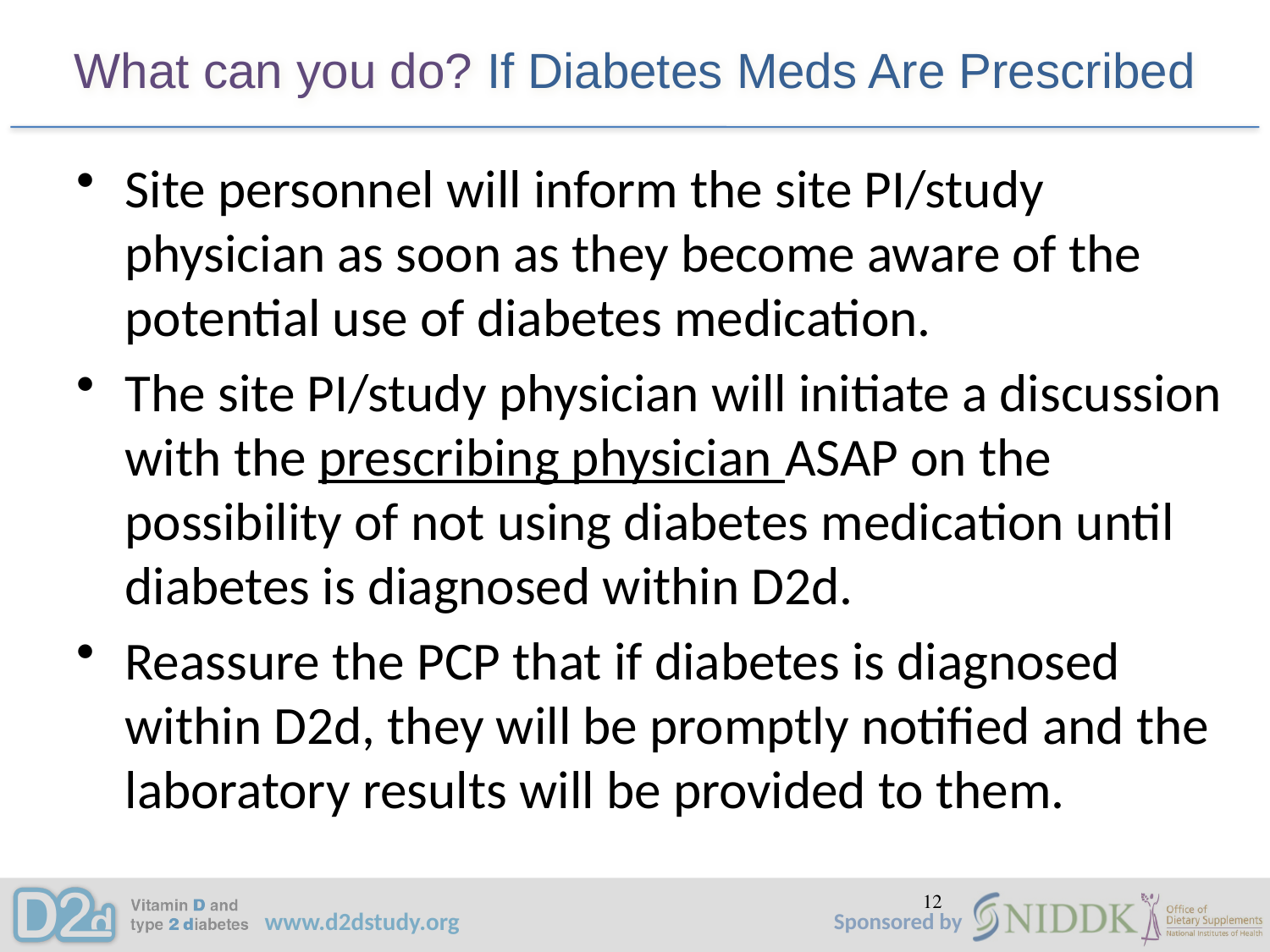

# What can you do? If Diabetes Meds Are Prescribed
Site personnel will inform the site PI/study physician as soon as they become aware of the potential use of diabetes medication.
The site PI/study physician will initiate a discussion with the prescribing physician ASAP on the possibility of not using diabetes medication until diabetes is diagnosed within D2d.
Reassure the PCP that if diabetes is diagnosed within D2d, they will be promptly notified and the laboratory results will be provided to them.
12